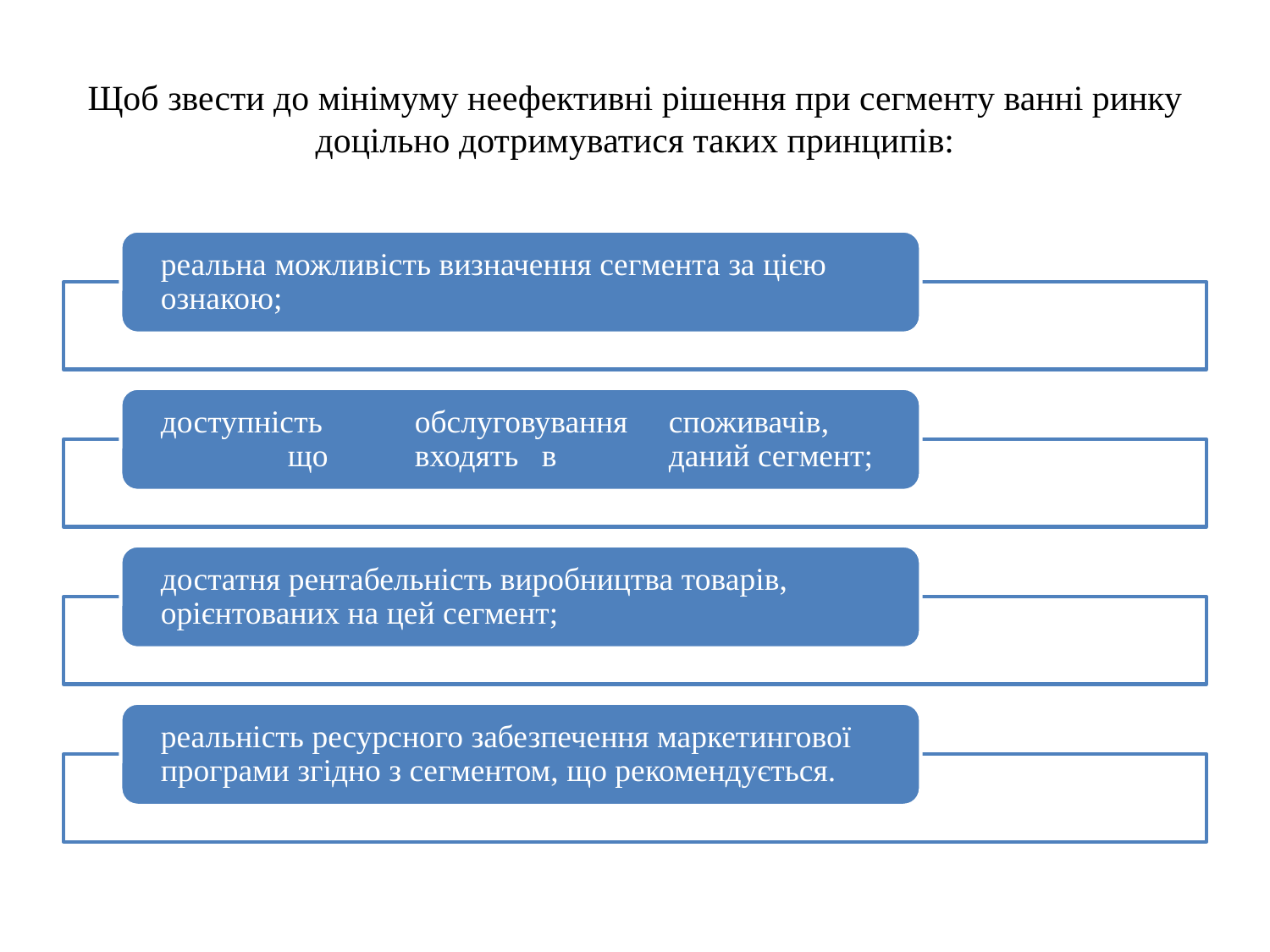

# Щоб звести до мінімуму неефективні рішення при сегменту ванні ринку доцільно дотримуватися таких принципів:
реальна можливість визначення сегмента за цією ознакою;
доступність	обслуговування	споживачів,	що	входять	в	даний сегмент;
достатня рентабельність виробництва товарів, орієнтованих на цей сегмент;
реальність ресурсного забезпечення маркетингової програми згідно з сегментом, що рекомендується.